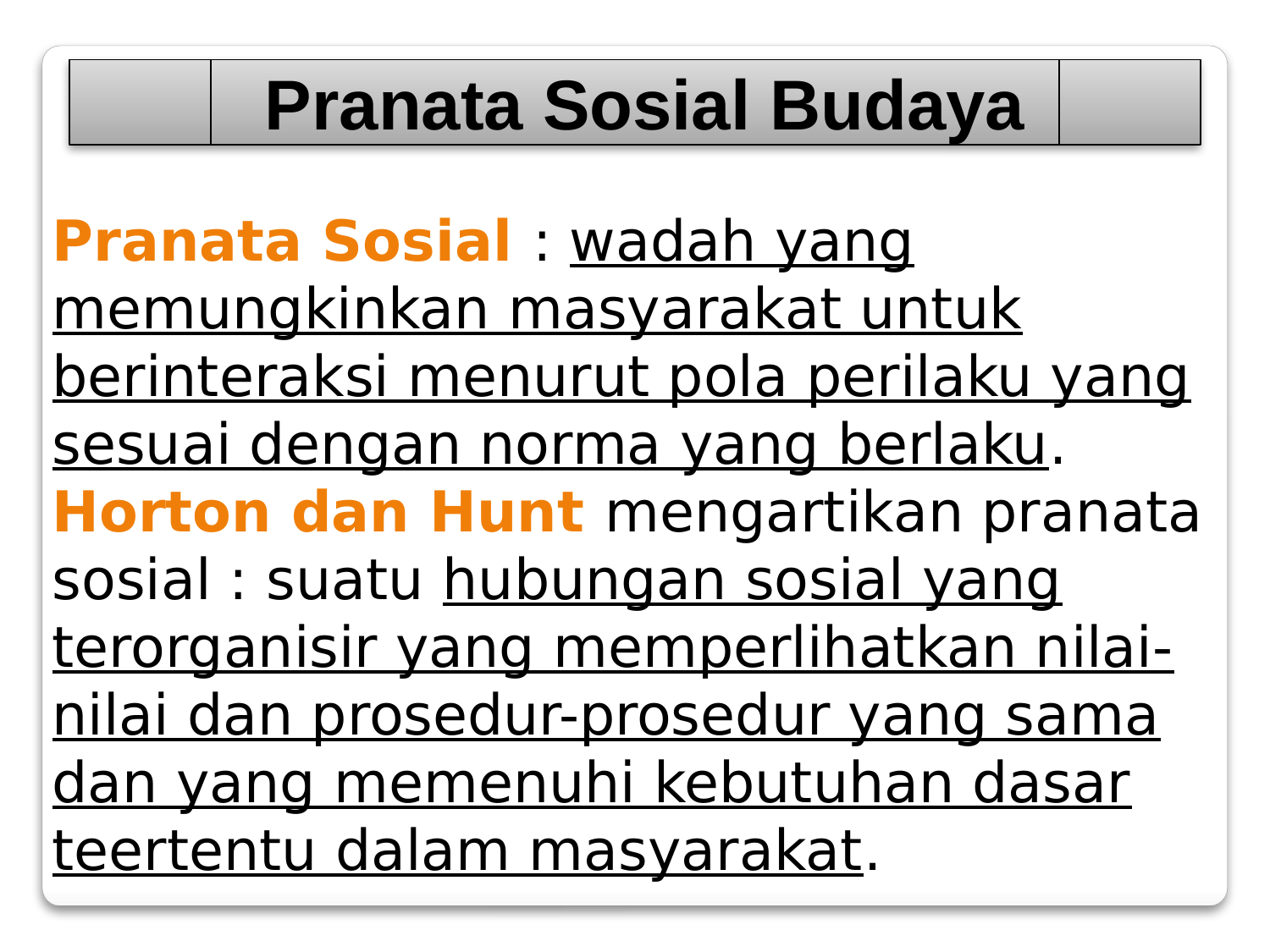

Pranata Sosial Budaya
Pranata Sosial : wadah yang memungkinkan masyarakat untuk berinteraksi menurut pola perilaku yang sesuai dengan norma yang berlaku.
Horton dan Hunt mengartikan pranata sosial : suatu hubungan sosial yang terorganisir yang memperlihatkan nilai-nilai dan prosedur-prosedur yang sama dan yang memenuhi kebutuhan dasar teertentu dalam masyarakat.